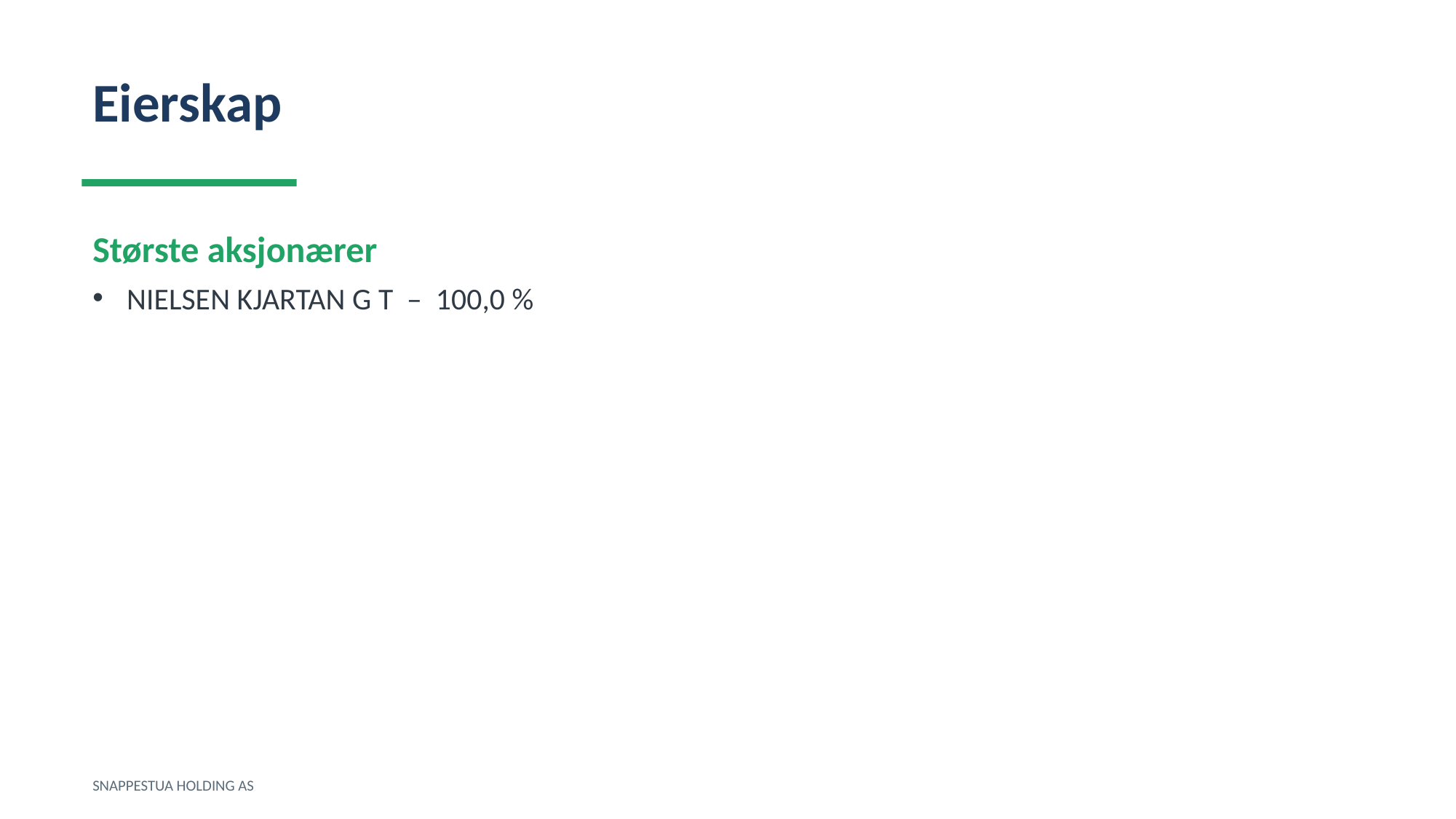

Eierskap

Største aksjonærer
NIELSEN KJARTAN G T  –  100,0 %
SNAPPESTUA HOLDING AS